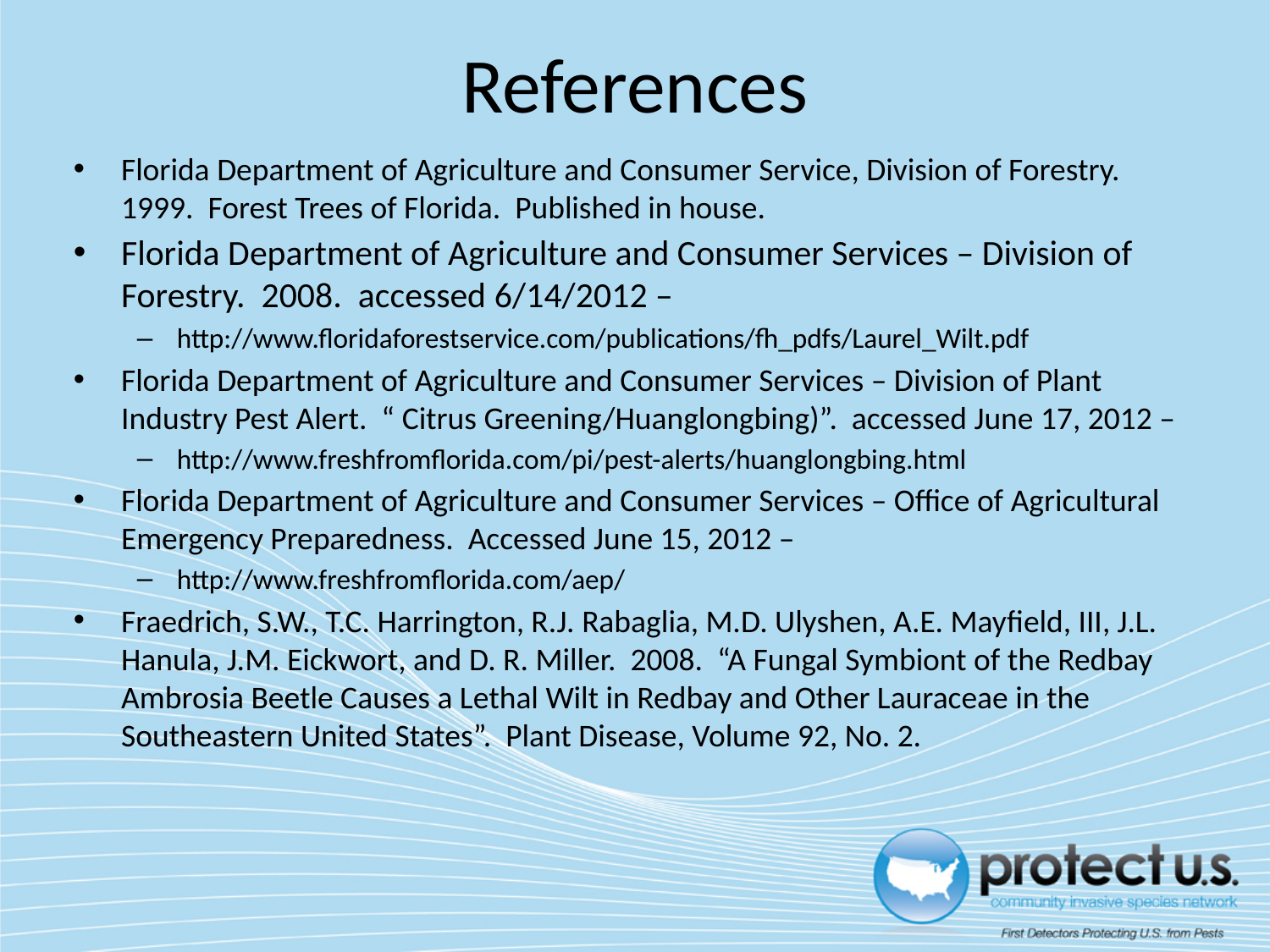

# References
Florida Department of Agriculture and Consumer Service, Division of Forestry.  1999.  Forest Trees of Florida.  Published in house.
Florida Department of Agriculture and Consumer Services – Division of Forestry.  2008.  accessed 6/14/2012 –
http://www.floridaforestservice.com/publications/fh_pdfs/Laurel_Wilt.pdf
Florida Department of Agriculture and Consumer Services – Division of Plant Industry Pest Alert.  “ Citrus Greening/Huanglongbing)”.  accessed June 17, 2012 –
http://www.freshfromflorida.com/pi/pest-alerts/huanglongbing.html
Florida Department of Agriculture and Consumer Services – Office of Agricultural Emergency Preparedness.  Accessed June 15, 2012 –
http://www.freshfromflorida.com/aep/
Fraedrich, S.W., T.C. Harrington, R.J. Rabaglia, M.D. Ulyshen, A.E. Mayfield, III, J.L. Hanula, J.M. Eickwort, and D. R. Miller.  2008.  “A Fungal Symbiont of the Redbay Ambrosia Beetle Causes a Lethal Wilt in Redbay and Other Lauraceae in the Southeastern United States”.  Plant Disease, Volume 92, No. 2.